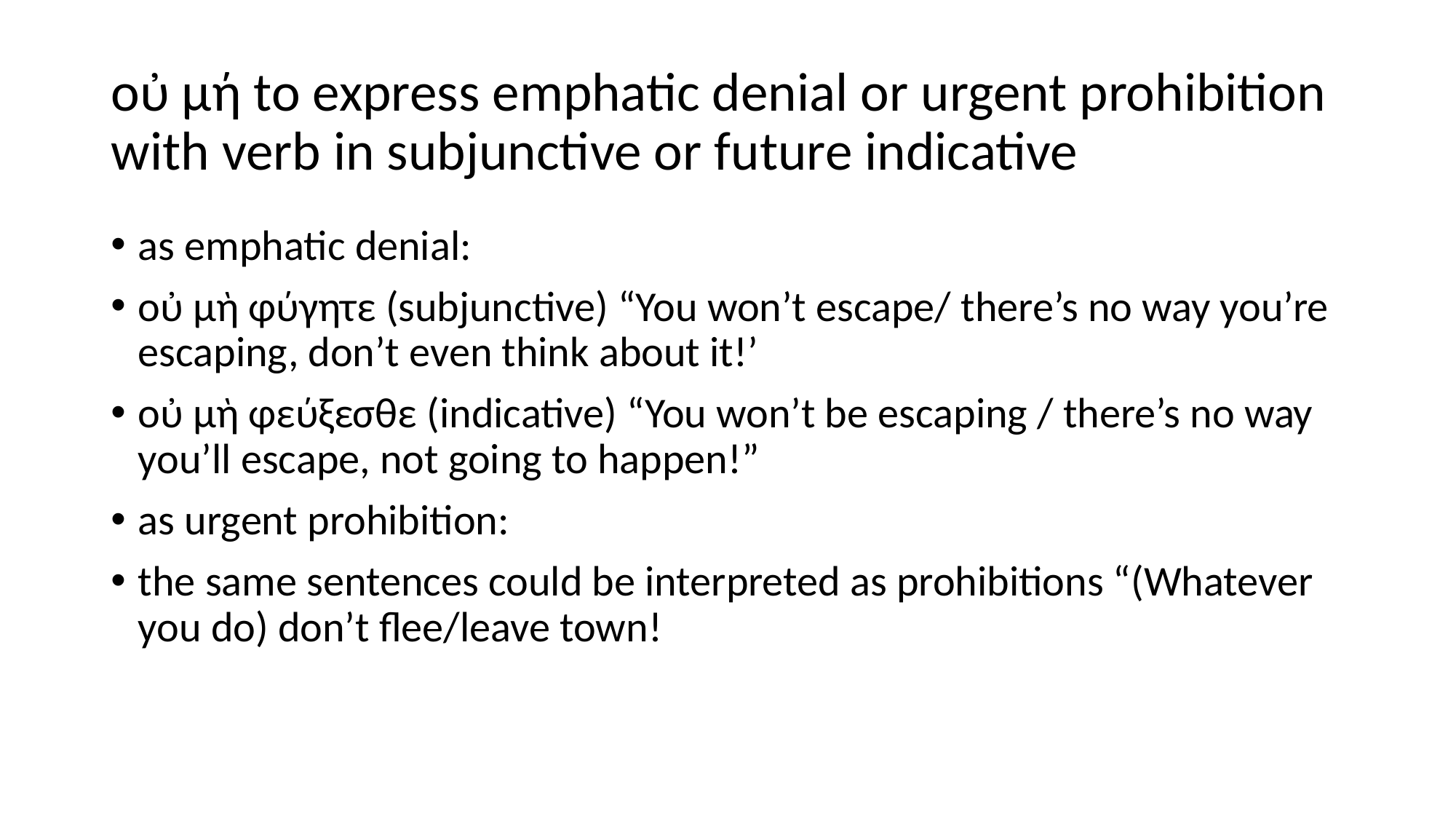

# οὐ μή to express emphatic denial or urgent prohibition with verb in subjunctive or future indicative
as emphatic denial:
οὐ μὴ φύγητε (subjunctive) “You won’t escape/ there’s no way you’re escaping, don’t even think about it!’
οὐ μὴ φεύξεσθε (indicative) “You won’t be escaping / there’s no way you’ll escape, not going to happen!”
as urgent prohibition:
the same sentences could be interpreted as prohibitions “(Whatever you do) don’t flee/leave town!